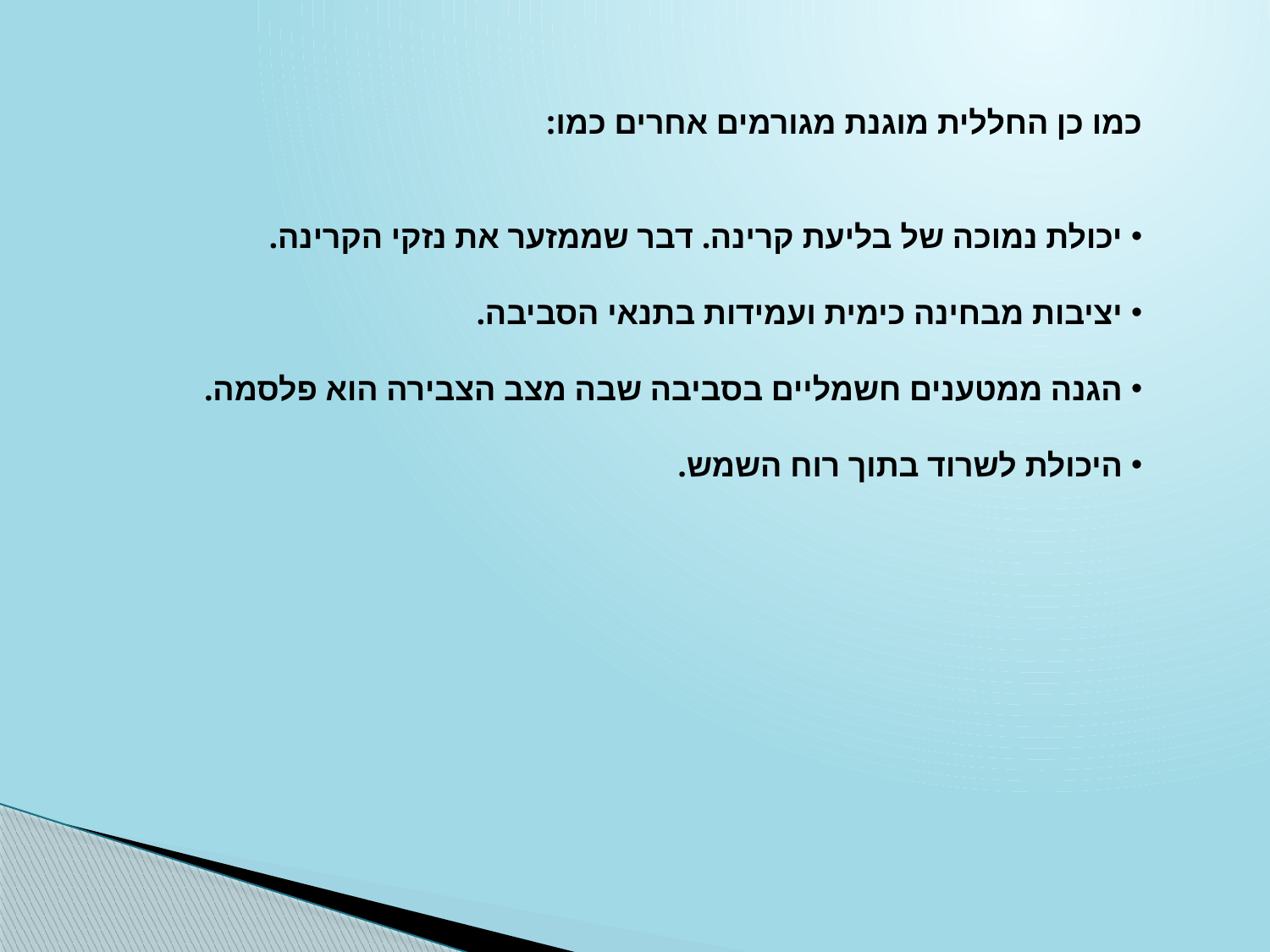

כמו כן החללית מוגנת מגורמים אחרים כמו:

 יכולת נמוכה של בליעת קרינה. דבר שממזער את נזקי הקרינה.

 יציבות מבחינה כימית ועמידות בתנאי הסביבה.

 הגנה ממטענים חשמליים בסביבה שבה מצב הצבירה הוא פלסמה.

 היכולת לשרוד בתוך רוח השמש.